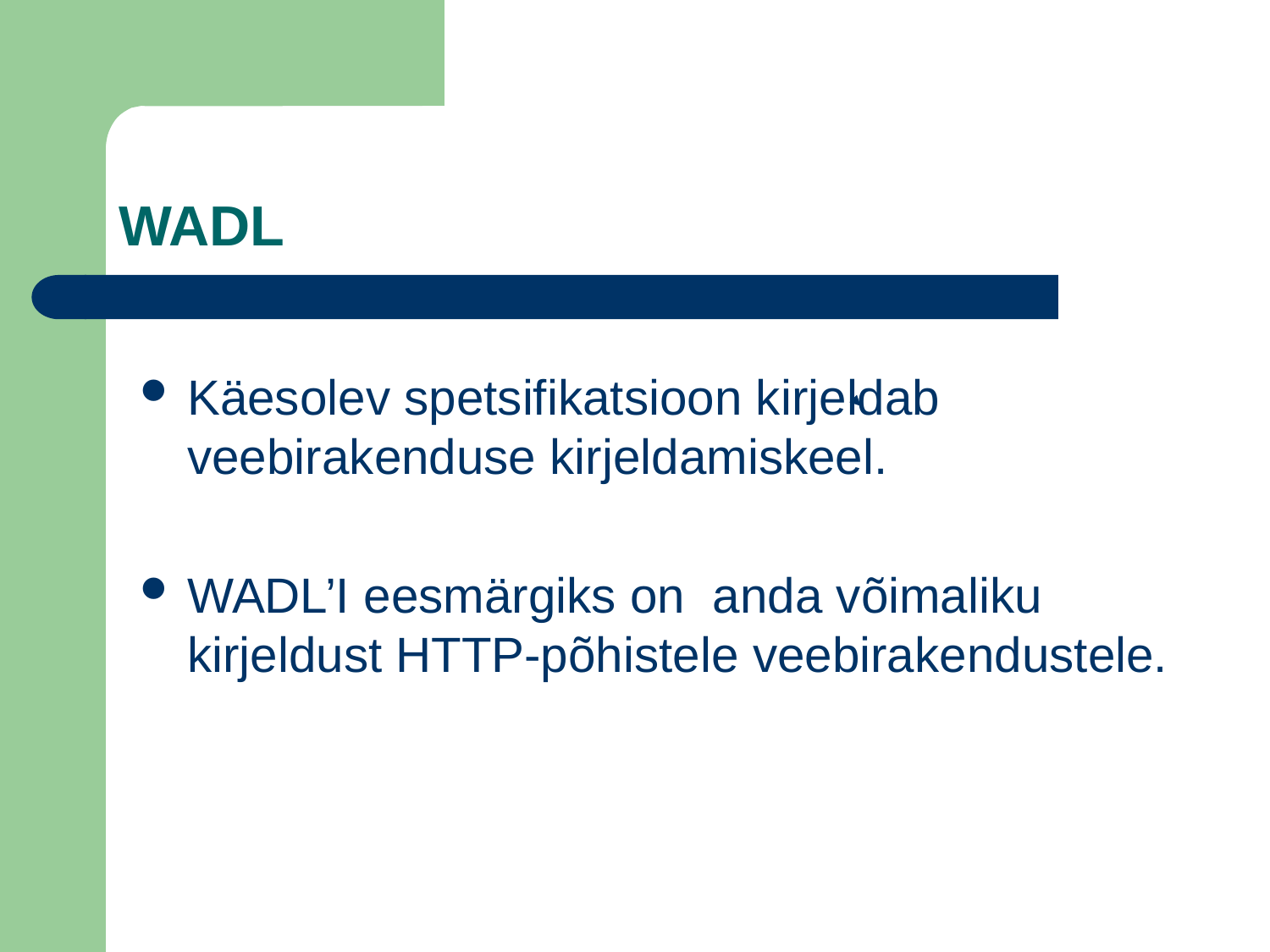

# WADL
Käesolev spetsifikatsioon kirjeldab veebirakenduse kirjeldamiskeel.

WADL’I eesmärgiks on  anda võimaliku kirjeldust HTTP-põhistele veebirakendustele.